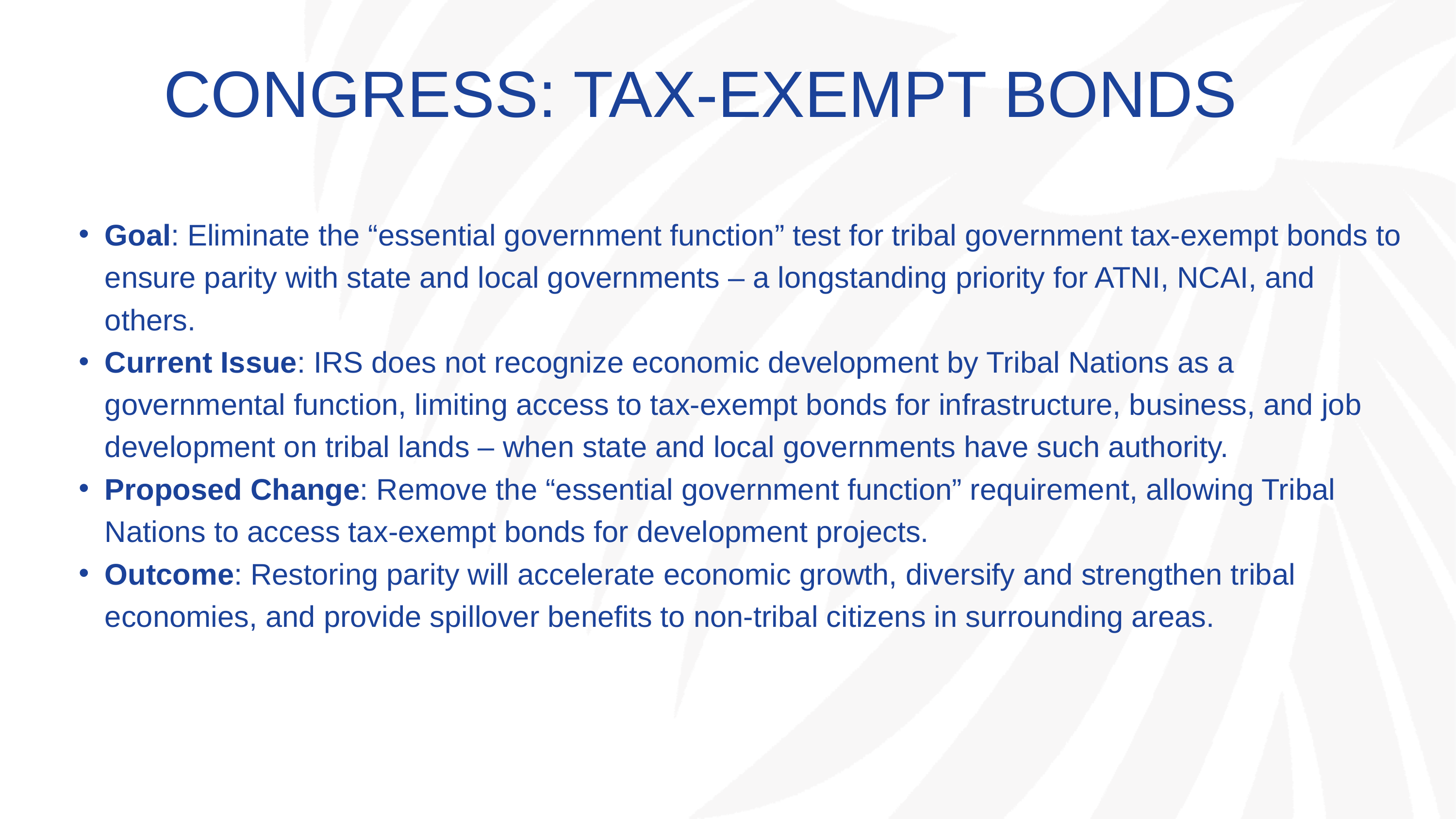

CONGRESS: TAX-EXEMPT BONDS
Goal: Eliminate the “essential government function” test for tribal government tax-exempt bonds to ensure parity with state and local governments – a longstanding priority for ATNI, NCAI, and others.
Current Issue: IRS does not recognize economic development by Tribal Nations as a governmental function, limiting access to tax-exempt bonds for infrastructure, business, and job development on tribal lands – when state and local governments have such authority.
Proposed Change: Remove the “essential government function” requirement, allowing Tribal Nations to access tax-exempt bonds for development projects.
Outcome: Restoring parity will accelerate economic growth, diversify and strengthen tribal economies, and provide spillover benefits to non-tribal citizens in surrounding areas.